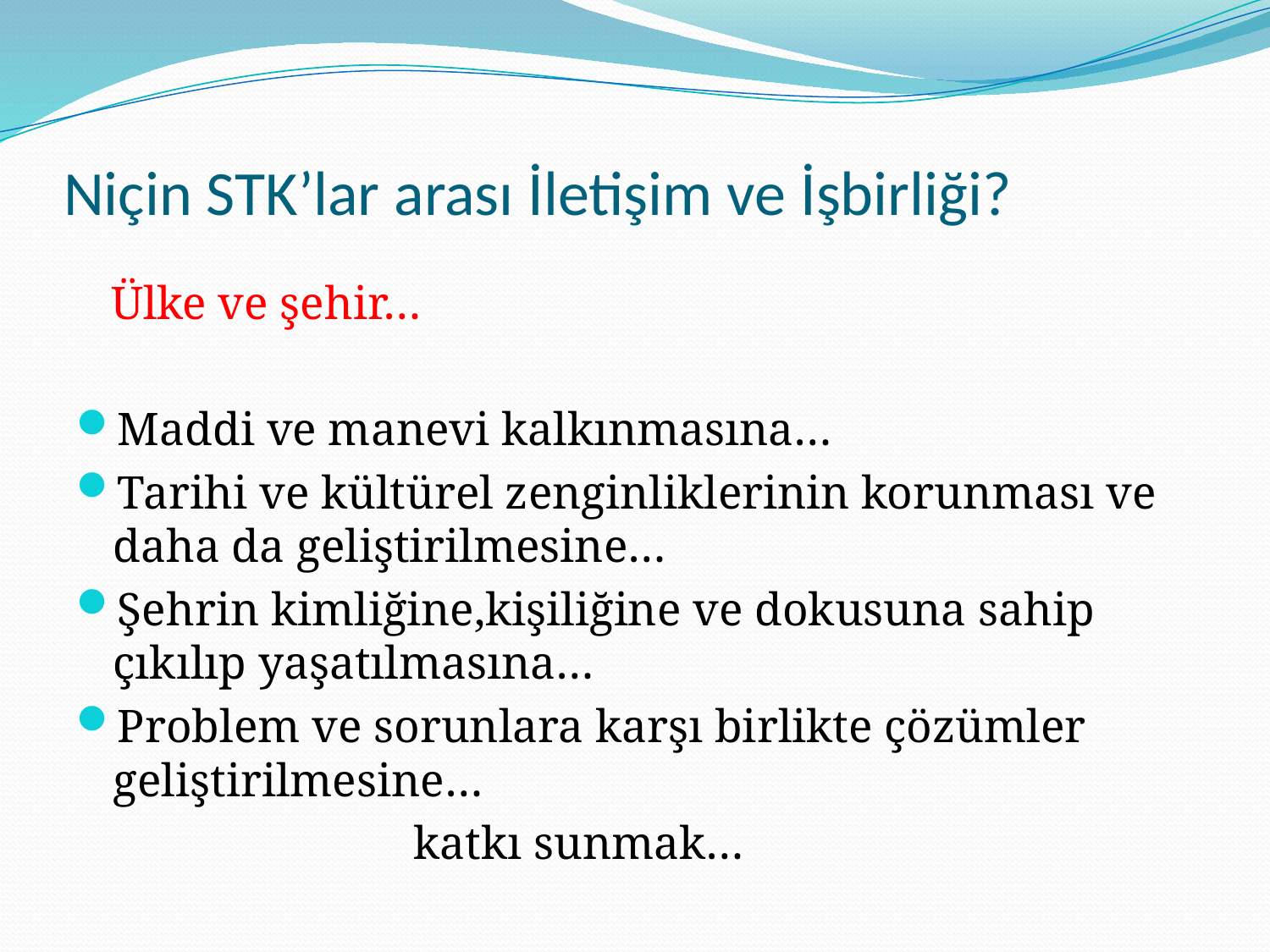

# Niçin STK’lar arası İletişim ve İşbirliği?
   Ülke ve şehir…

Maddi ve manevi kalkınmasına…
Tarihi ve kültürel zenginliklerinin korunması ve daha da geliştirilmesine…
Şehrin kimliğine,kişiliğine ve dokusuna sahip çıkılıp yaşatılmasına…
Problem ve sorunlara karşı birlikte çözümler geliştirilmesine…
                             katkı sunmak…